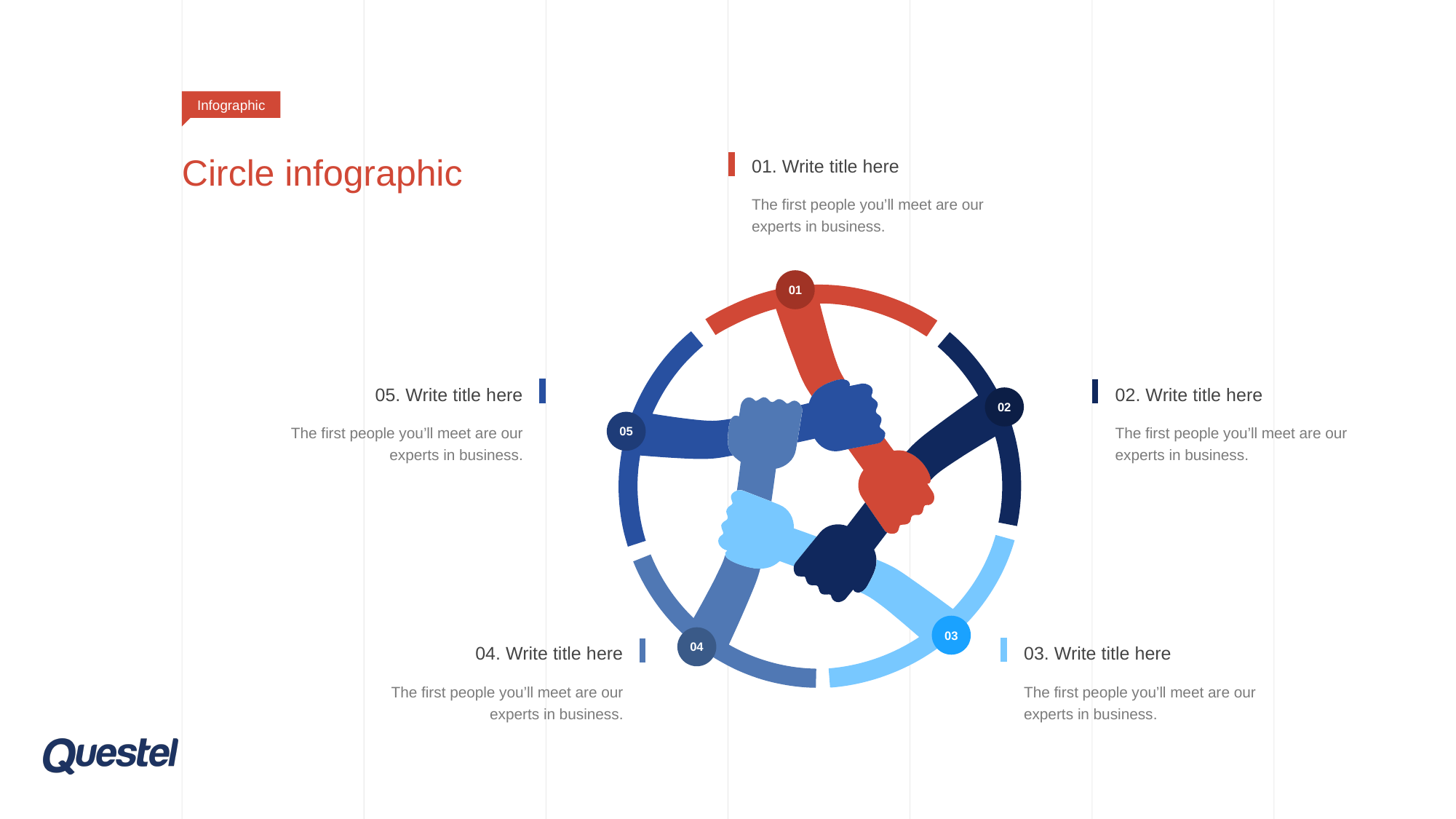

Infographic

# Circle infographic
01. Write title here
The first people you’ll meet are our experts in business.
01

05. Write title here
The first people you’ll meet are our experts in business.
02. Write title here
The first people you’ll meet are our experts in business.
02
05
03
04
04. Write title here
The first people you’ll meet are our experts in business.
03. Write title here
The first people you’ll meet are our experts in business.